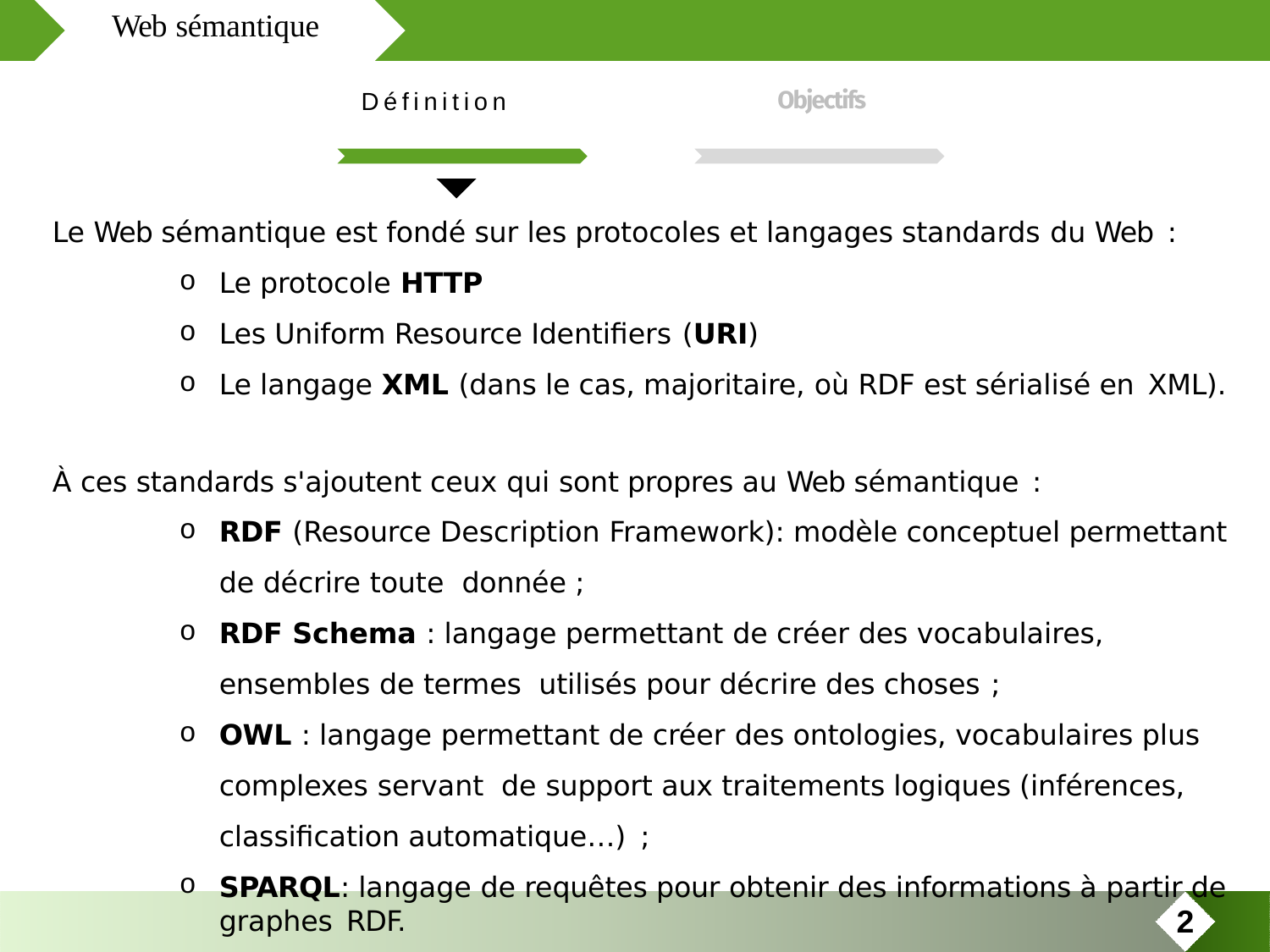

# Web sémantique
Objectifs
Définition

Le Web sémantique est fondé sur les protocoles et langages standards du Web :
Le protocole HTTP
Les Uniform Resource Identifiers (URI)
Le langage XML (dans le cas, majoritaire, où RDF est sérialisé en XML).

À ces standards s'ajoutent ceux qui sont propres au Web sémantique :
RDF (Resource Description Framework): modèle conceptuel permettant de décrire toute  donnée ;
RDF Schema : langage permettant de créer des vocabulaires, ensembles de termes  utilisés pour décrire des choses ;
OWL : langage permettant de créer des ontologies, vocabulaires plus complexes servant  de support aux traitements logiques (inférences, classification automatique…) ;
SPARQL: langage de requêtes pour obtenir des informations à partir de graphes RDF.

2